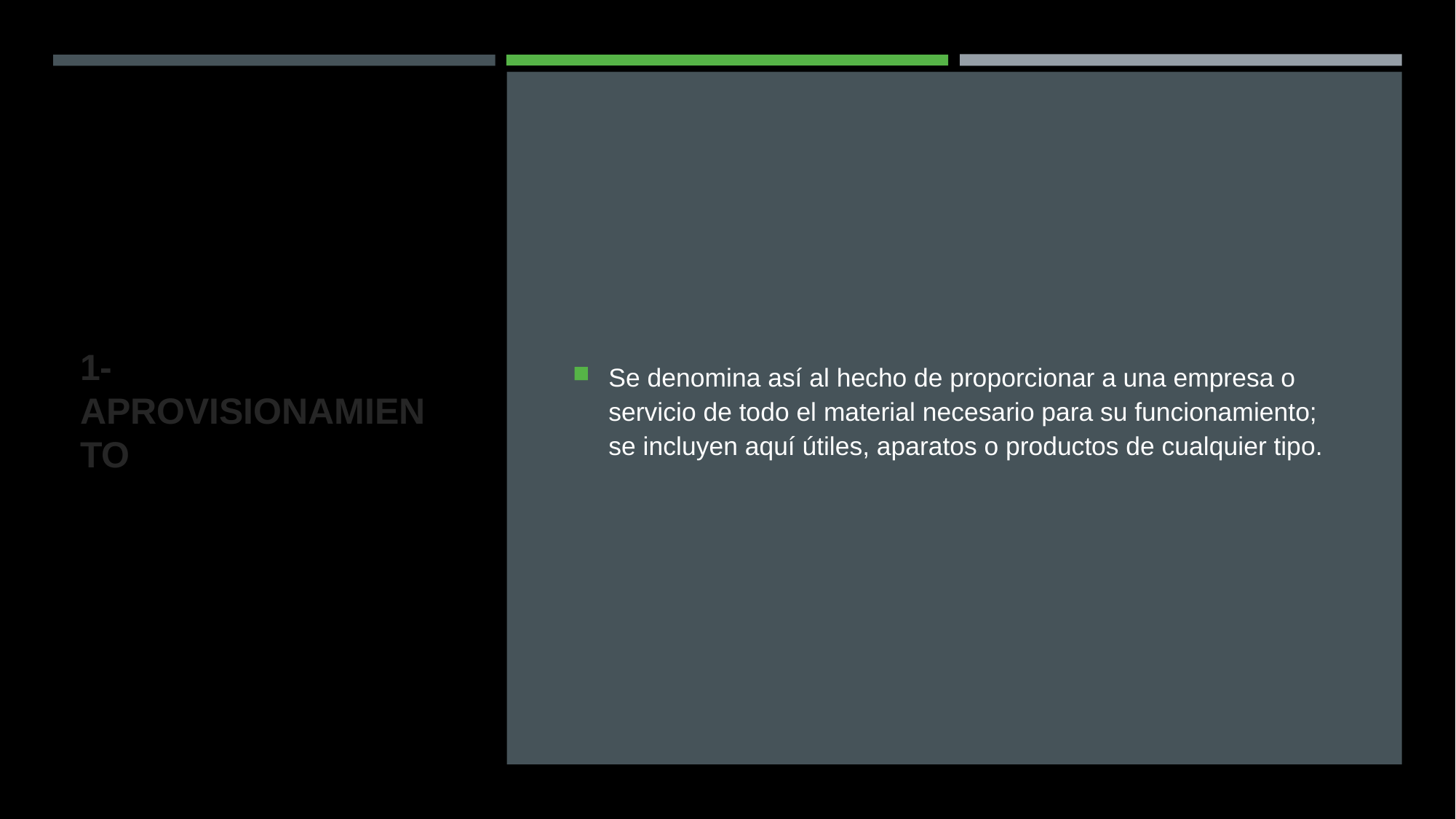

# 1- APROVISIONAMIENTO
Se denomina así al hecho de proporcionar a una empresa o servicio de todo el material necesario para su funcionamiento; se incluyen aquí útiles, aparatos o productos de cualquier tipo.